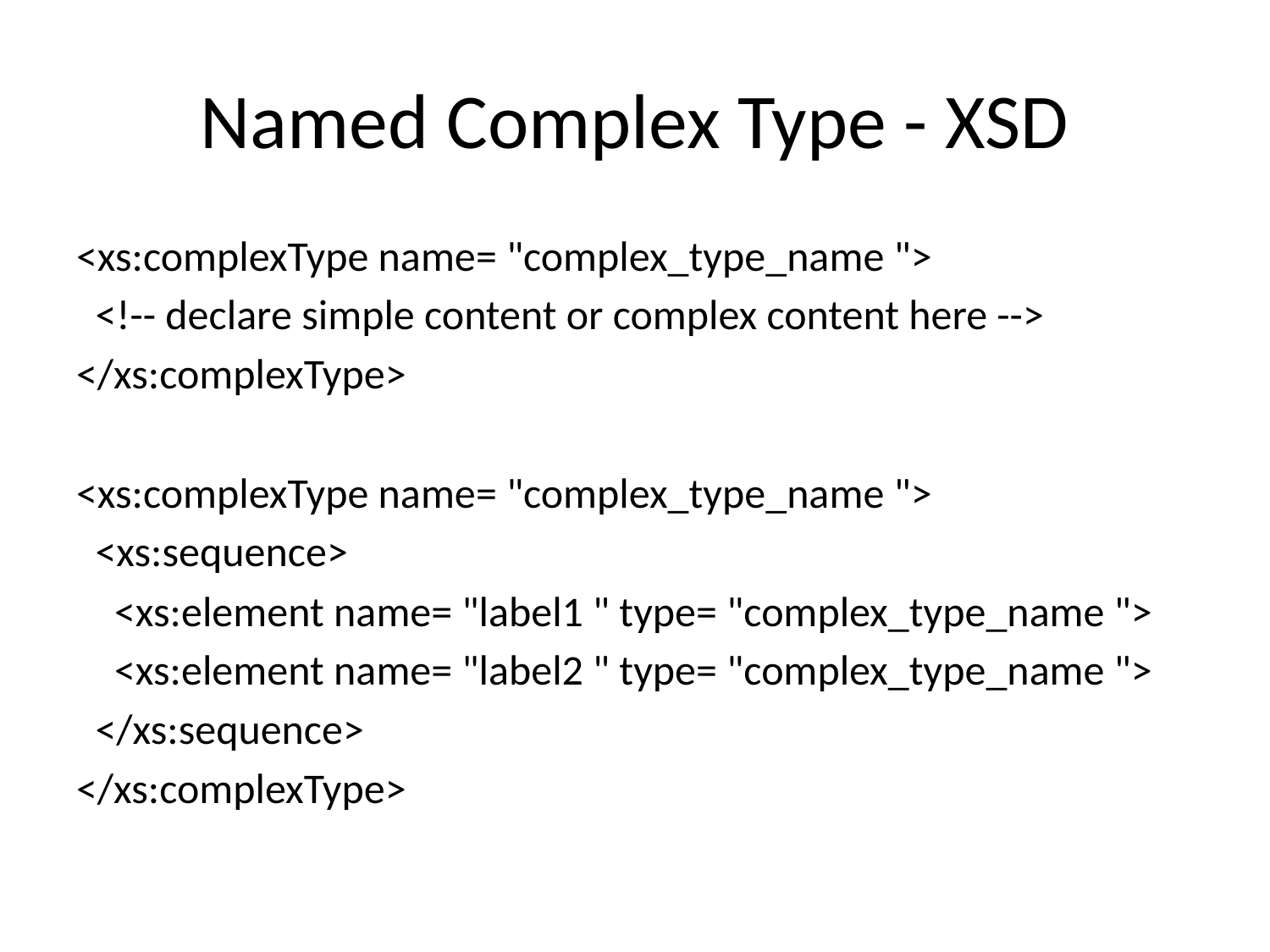

# Named Complex Type - XSD
<xs:complexType name= "complex_type_name ">
  <!-- declare simple content or complex content here -->
</xs:complexType>

<xs:complexType name= "complex_type_name ">
  <xs:sequence>
    <xs:element name= "label1 " type= "complex_type_name ">
    <xs:element name= "label2 " type= "complex_type_name ">
  </xs:sequence>
</xs:complexType>